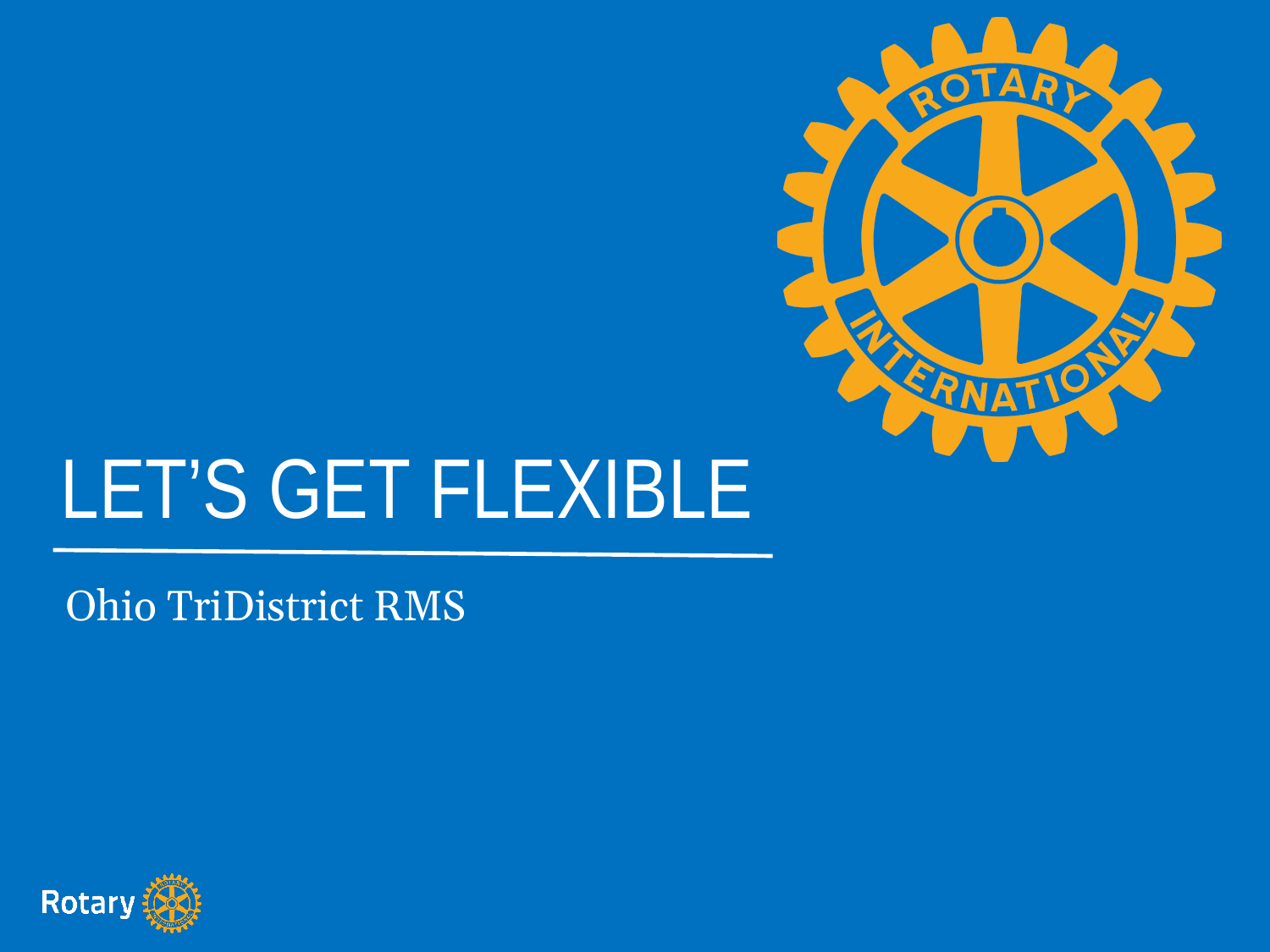

# Let’s get flexible
Ohio TriDistrict RMS